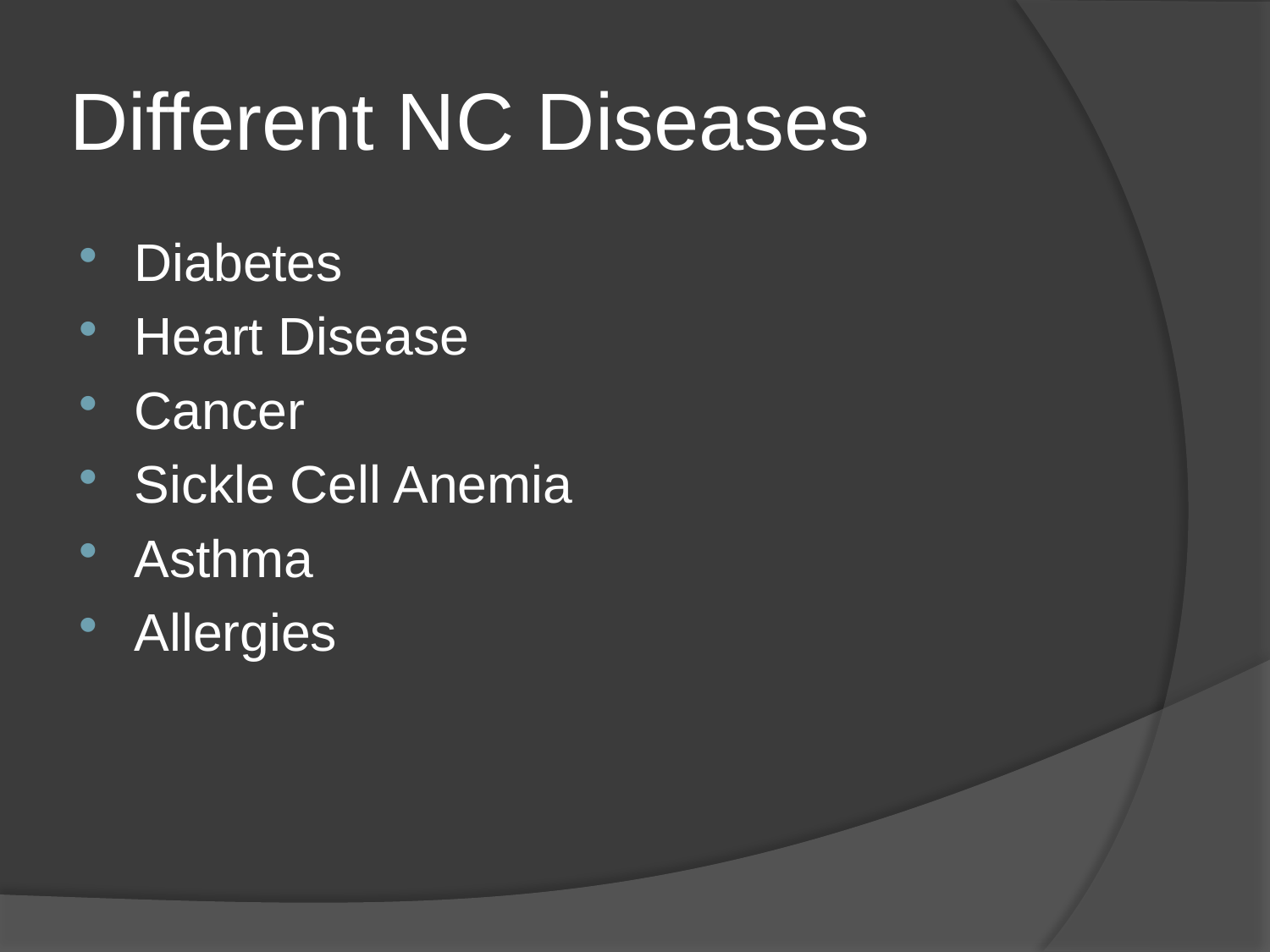

# Different NC Diseases
Diabetes
Heart Disease
Cancer
Sickle Cell Anemia
Asthma
Allergies